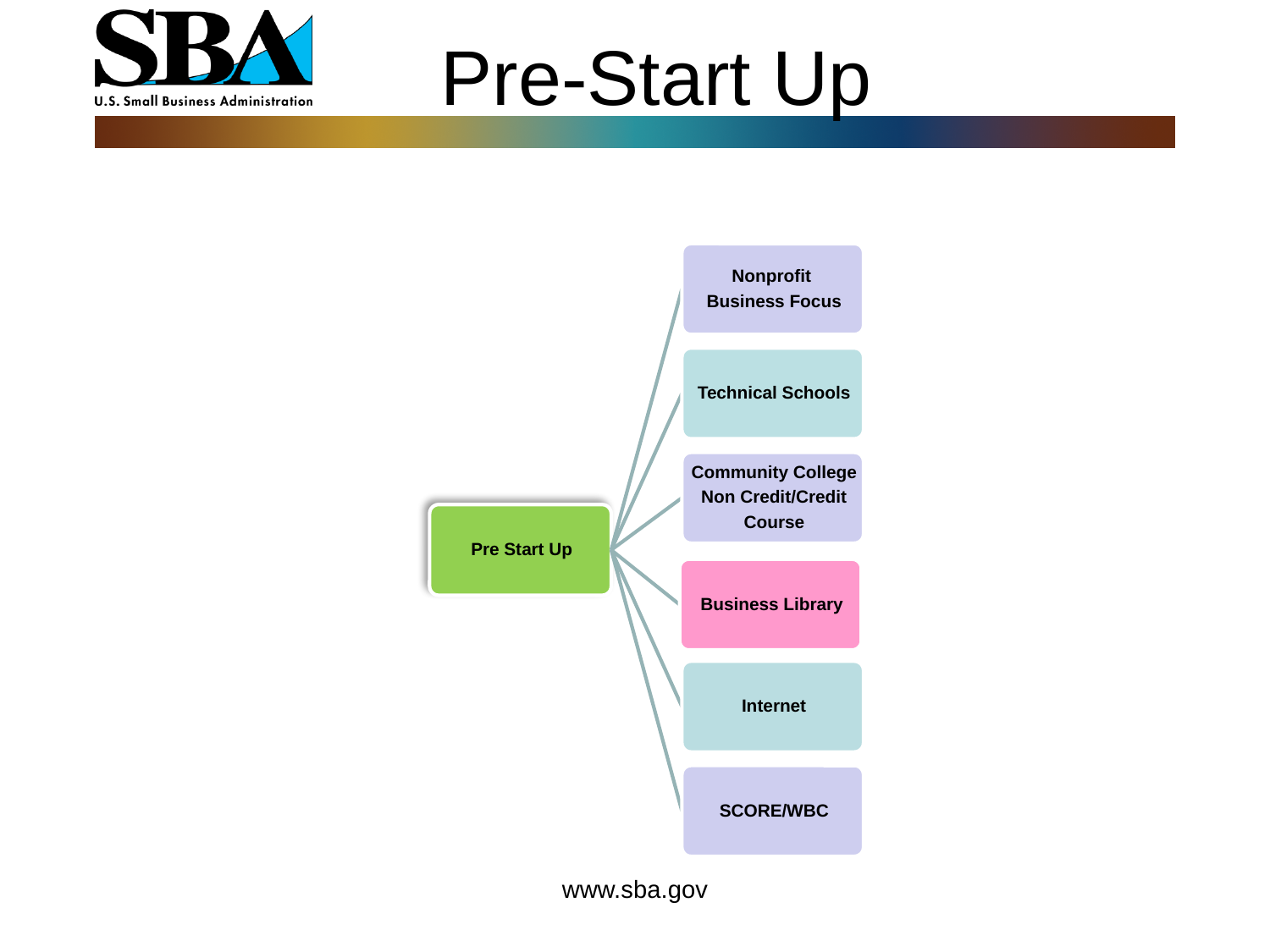

# Pre-Start Up
Pre Start Up

Nonprofit
Business Focus

Technical Schools

Community College
Non Credit/Credit
Course

Business Library

Internet

SCORE/WBC
www.sba.gov